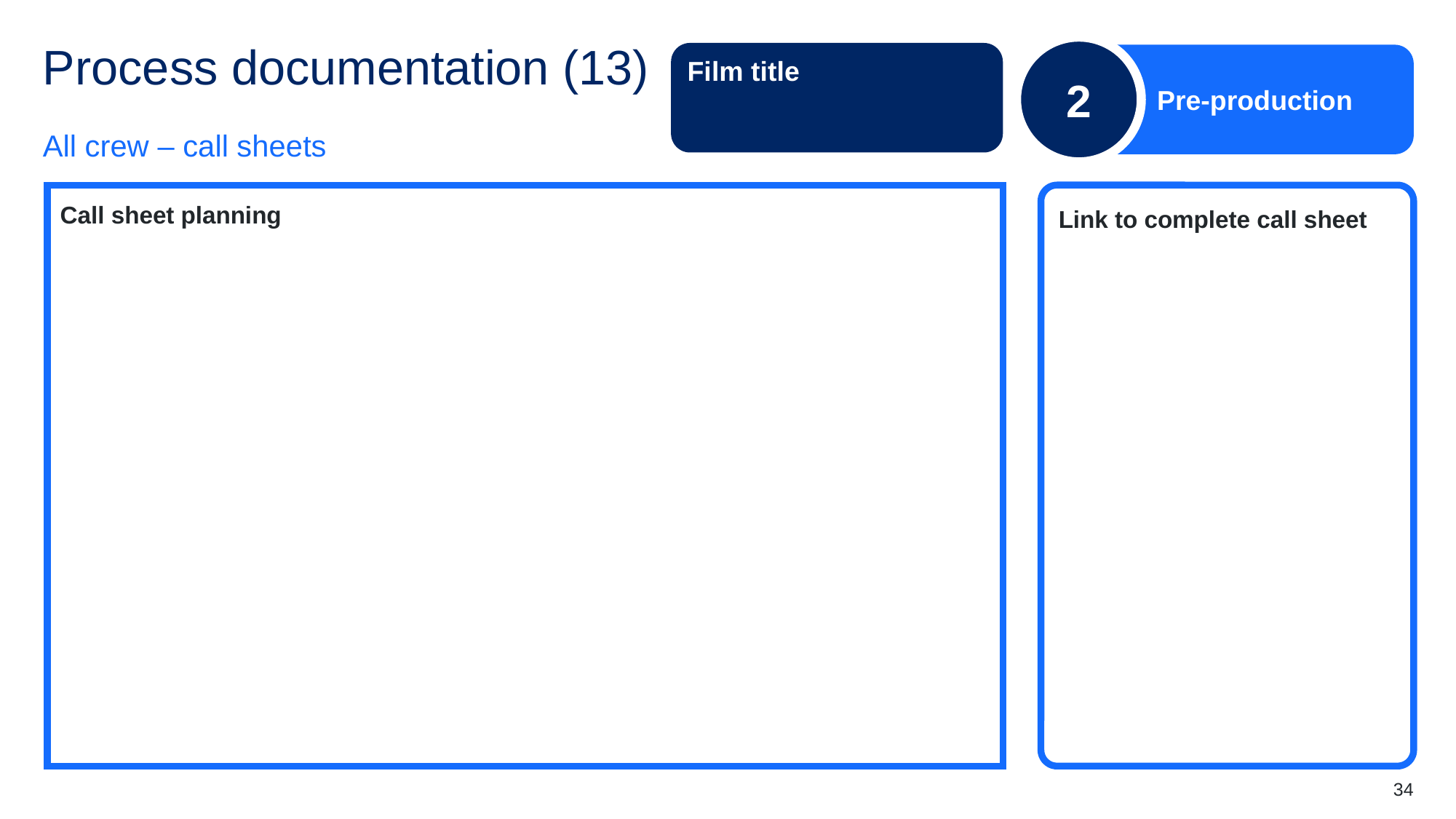

2
Pre-production
# Process documentation (13)
Film title
All crew – call sheets
Call sheet planning

Link to complete call sheet

34